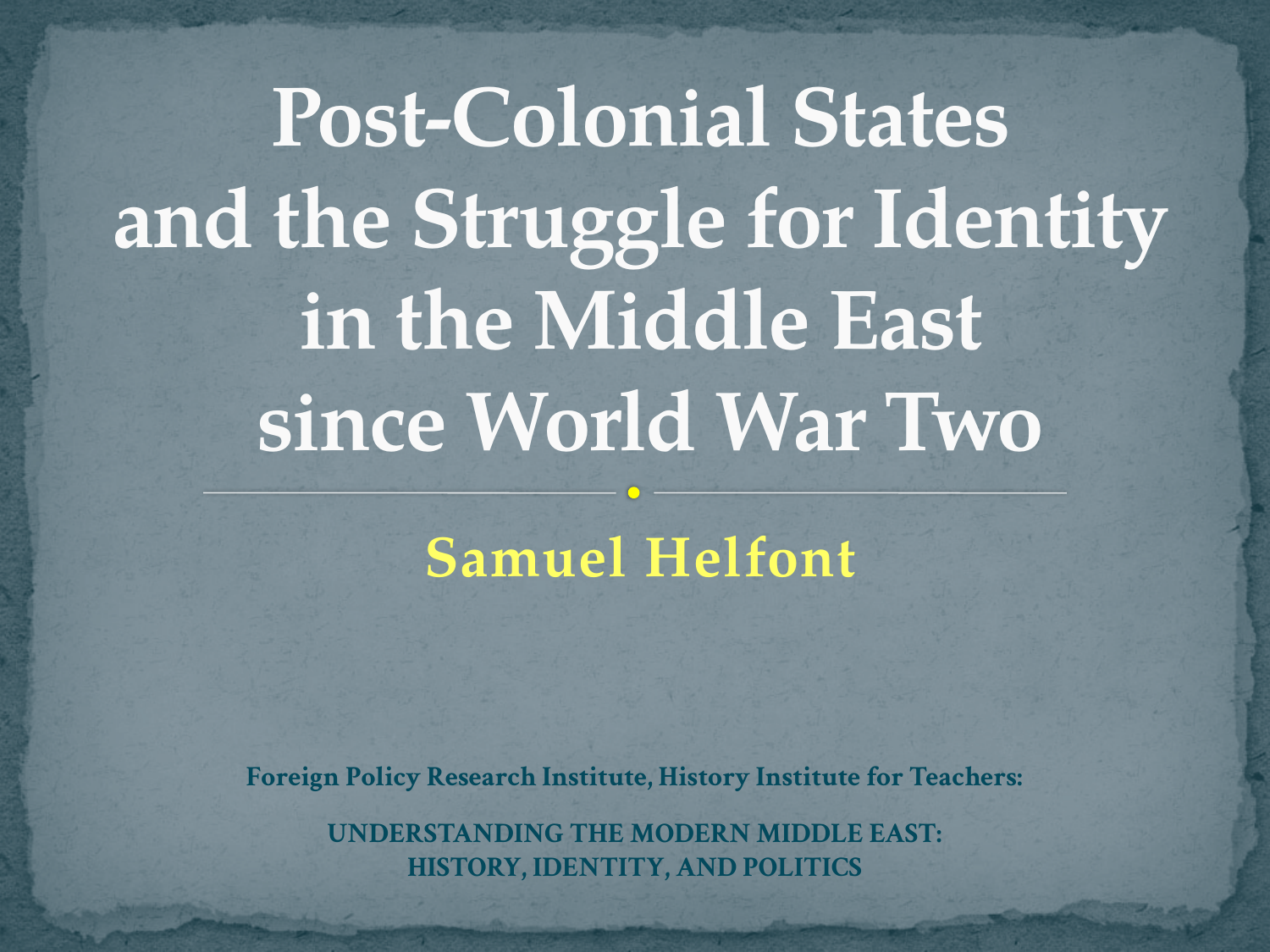

# Post-Colonial States and the Struggle for Identity in the Middle East since World War Two
Samuel Helfont

Foreign Policy Research Institute, History Institute for Teachers:

Understanding the Modern Middle East:
History, Identity, and Politics